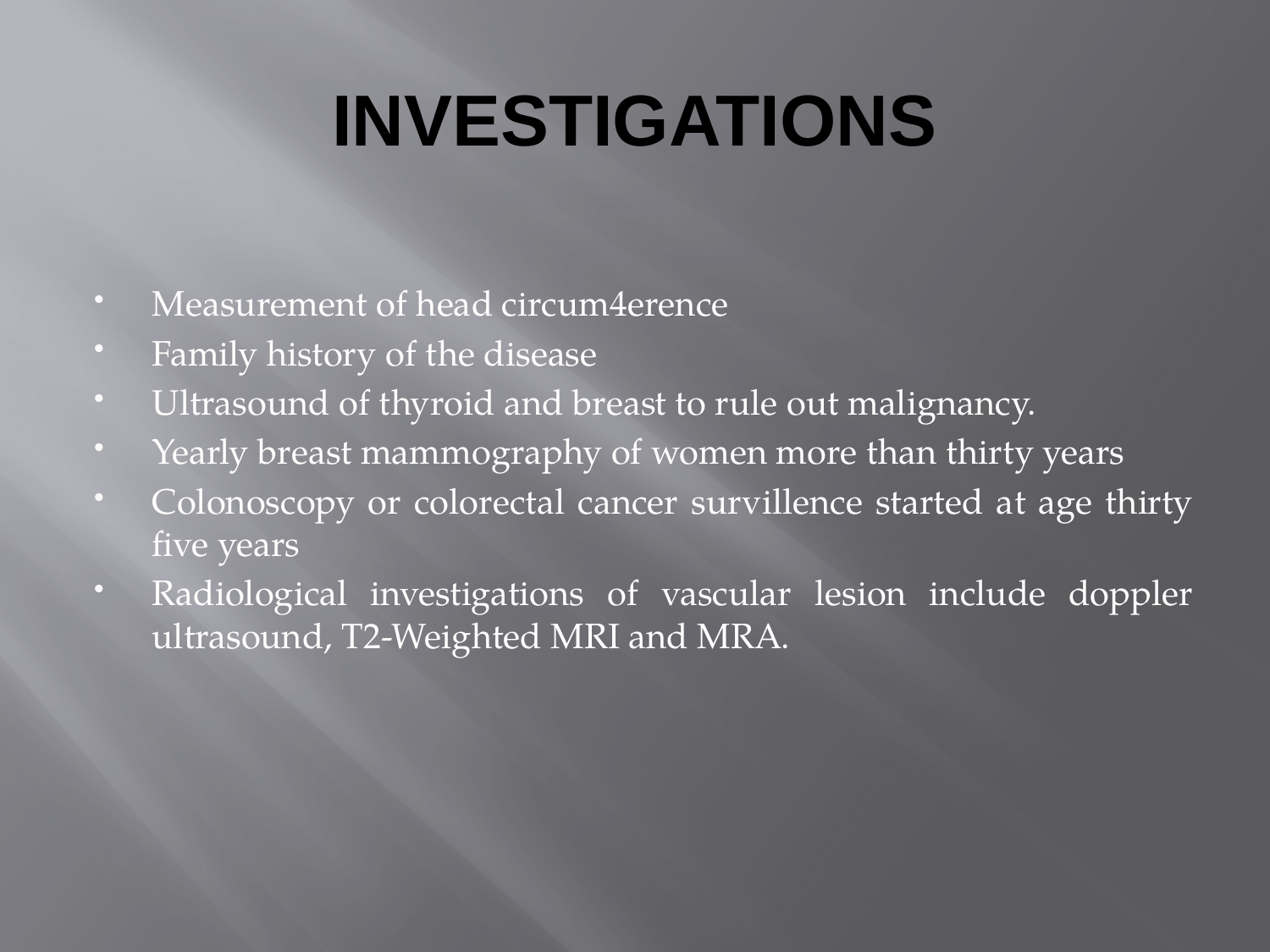

# INVESTIGATIONS
Measurement of head circum4erence
Family history of the disease
Ultrasound of thyroid and breast to rule out malignancy.
Yearly breast mammography of women more than thirty years
Colonoscopy or colorectal cancer survillence started at age thirty five years
Radiological investigations of vascular lesion include doppler ultrasound, T2-Weighted MRI and MRA.